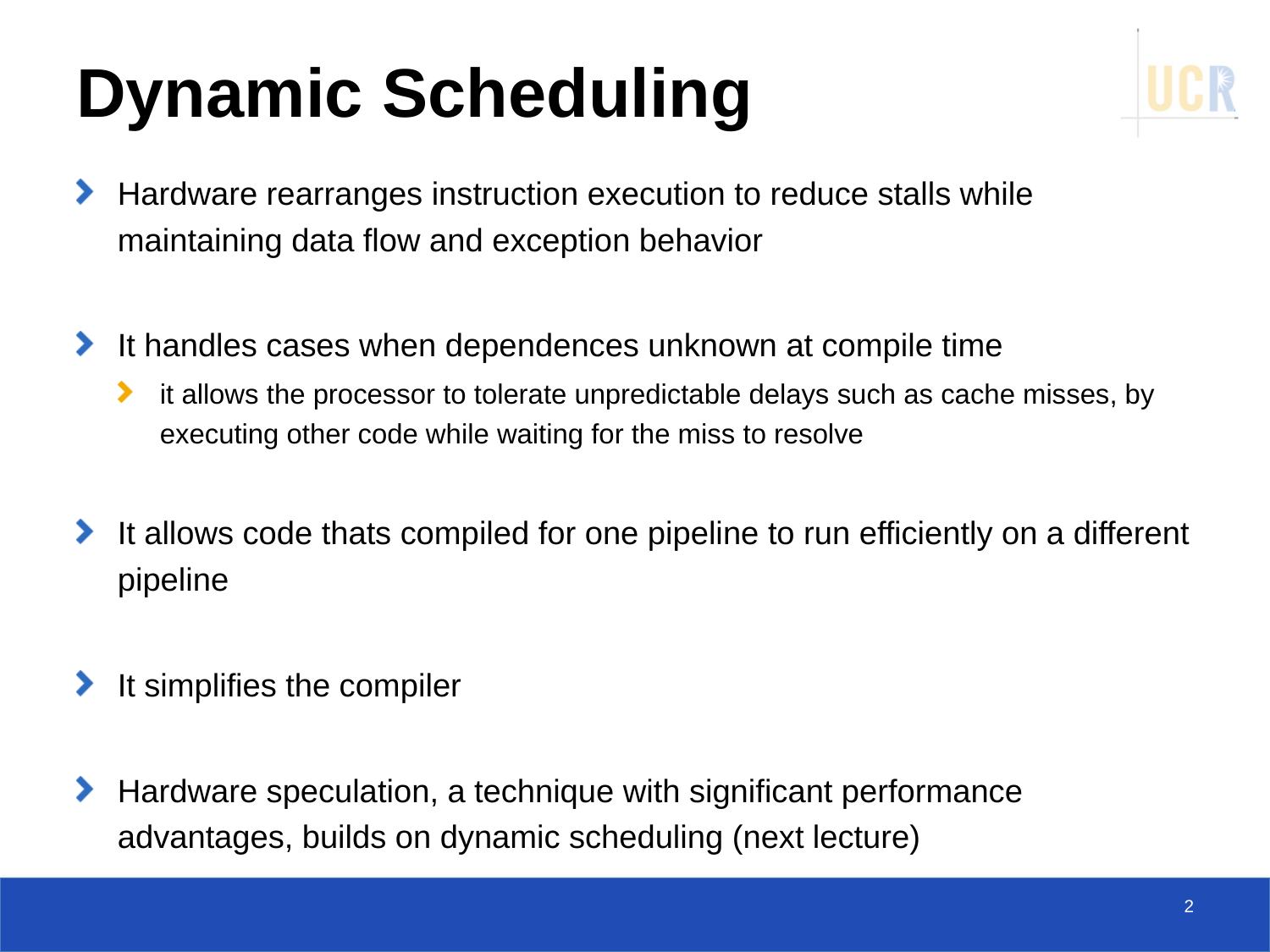

# Dynamic Scheduling
Hardware rearranges instruction execution to reduce stalls while maintaining data flow and exception behavior

It handles cases when dependences unknown at compile time
it allows the processor to tolerate unpredictable delays such as cache misses, by executing other code while waiting for the miss to resolve

It allows code thats compiled for one pipeline to run efficiently on a different pipeline

It simplifies the compiler

Hardware speculation, a technique with significant performance advantages, builds on dynamic scheduling (next lecture)

2